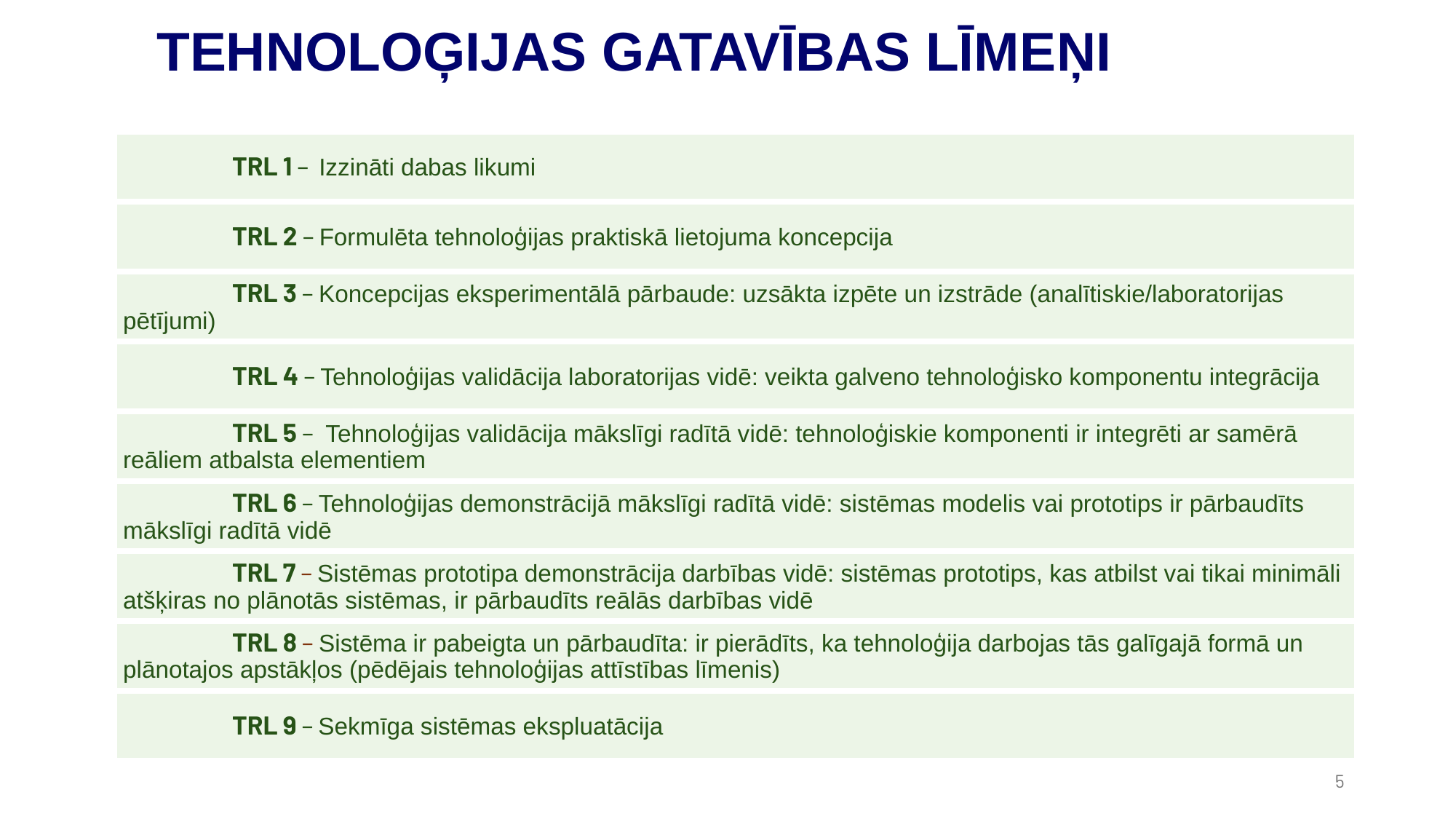

TEHNOLOĢIJAS GATAVĪBAS LĪMEŅI
		TRL 1 –  Izzināti dabas likumi
	TRL 2 – Formulēta tehnoloģijas praktiskā lietojuma koncepcija
	TRL 3 – Koncepcijas eksperimentālā pārbaude: uzsākta izpēte un izstrāde (analītiskie/laboratorijas pētījumi)
	TRL 4 – Tehnoloģijas validācija laboratorijas vidē: veikta galveno tehnoloģisko komponentu integrācija
	TRL 5 –  Tehnoloģijas validācija mākslīgi radītā vidē: tehnoloģiskie komponenti ir integrēti ar samērā reāliem atbalsta elementiem
	TRL 6 – Tehnoloģijas demonstrācijā mākslīgi radītā vidē: sistēmas modelis vai prototips ir pārbaudīts mākslīgi radītā vidē
	TRL 7 – Sistēmas prototipa demonstrācija darbības vidē: sistēmas prototips, kas atbilst vai tikai minimāli atšķiras no plānotās sistēmas, ir pārbaudīts reālās darbības vidē
	TRL 8 – Sistēma ir pabeigta un pārbaudīta: ir pierādīts, ka tehnoloģija darbojas tās galīgajā formā un plānotajos apstākļos (pēdējais tehnoloģijas attīstības līmenis)
	TRL 9 – Sekmīga sistēmas ekspluatācija
5